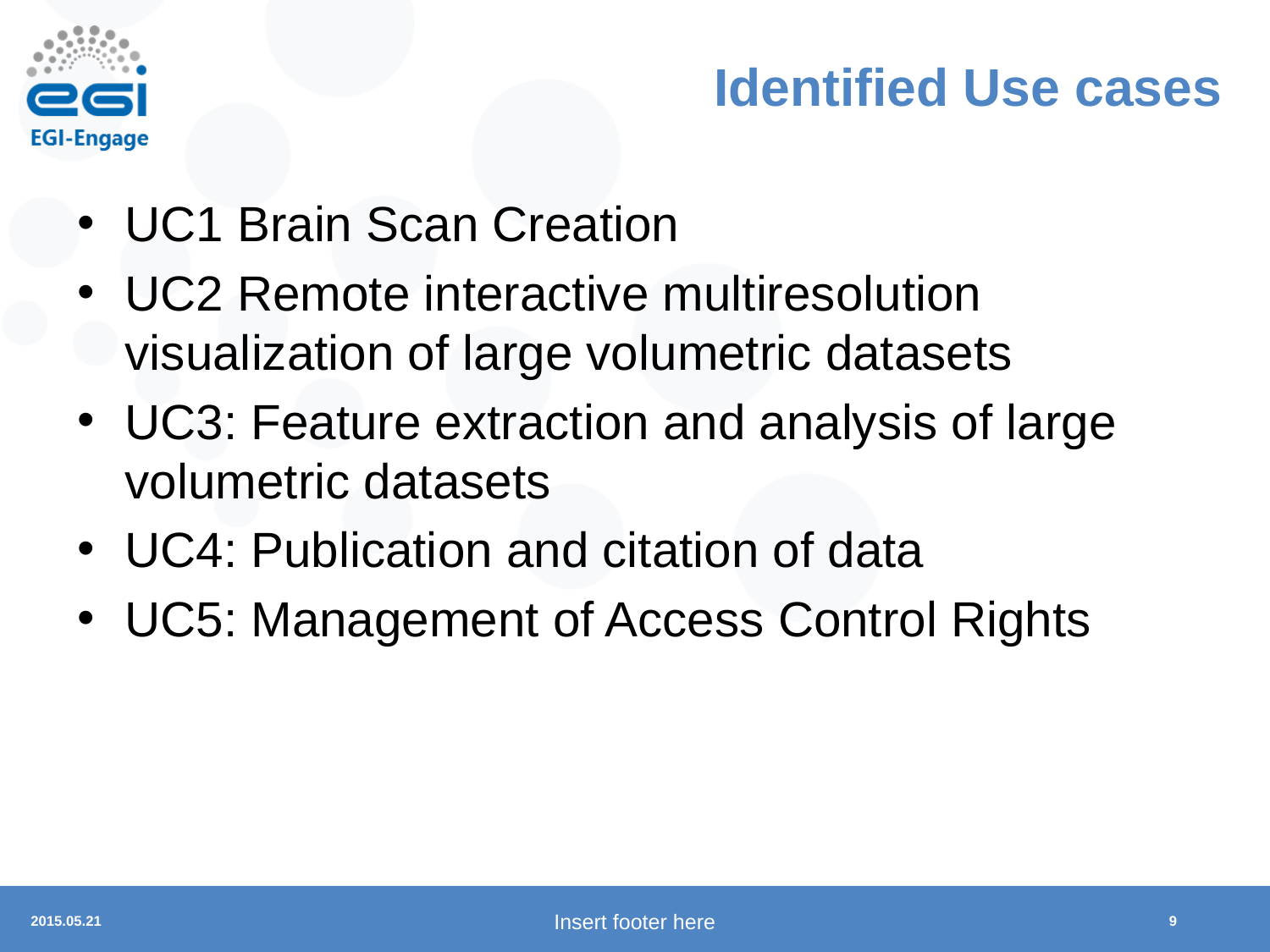

# Identified Use cases
UC1 Brain Scan Creation
UC2 Remote interactive multiresolution visualization of large volumetric datasets
UC3: Feature extraction and analysis of large volumetric datasets
UC4: Publication and citation of data
UC5: Management of Access Control Rights
Insert footer here